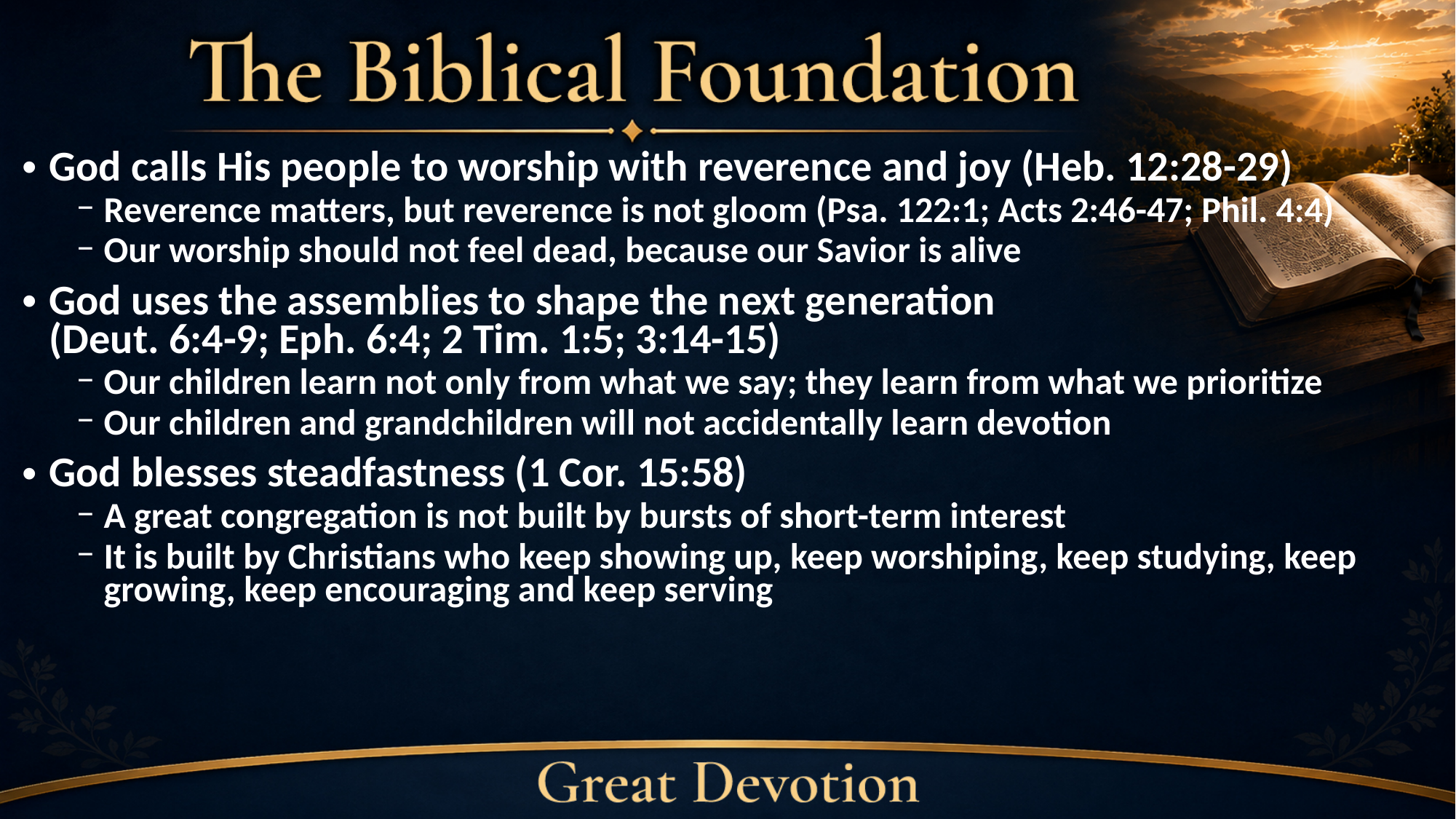

God calls His people to worship with reverence and joy (Heb. 12:28-29)
Reverence matters, but reverence is not gloom (Psa. 122:1; Acts 2:46-47; Phil. 4:4)
Our worship should not feel dead, because our Savior is alive
God uses the assemblies to shape the next generation
(Deut. 6:4-9; Eph. 6:4; 2 Tim. 1:5; 3:14-15)
Our children learn not only from what we say; they learn from what we prioritize
Our children and grandchildren will not accidentally learn devotion
God blesses steadfastness (1 Cor. 15:58)
A great congregation is not built by bursts of short-term interest
It is built by Christians who keep showing up, keep worshiping, keep studying, keep growing, keep encouraging and keep serving